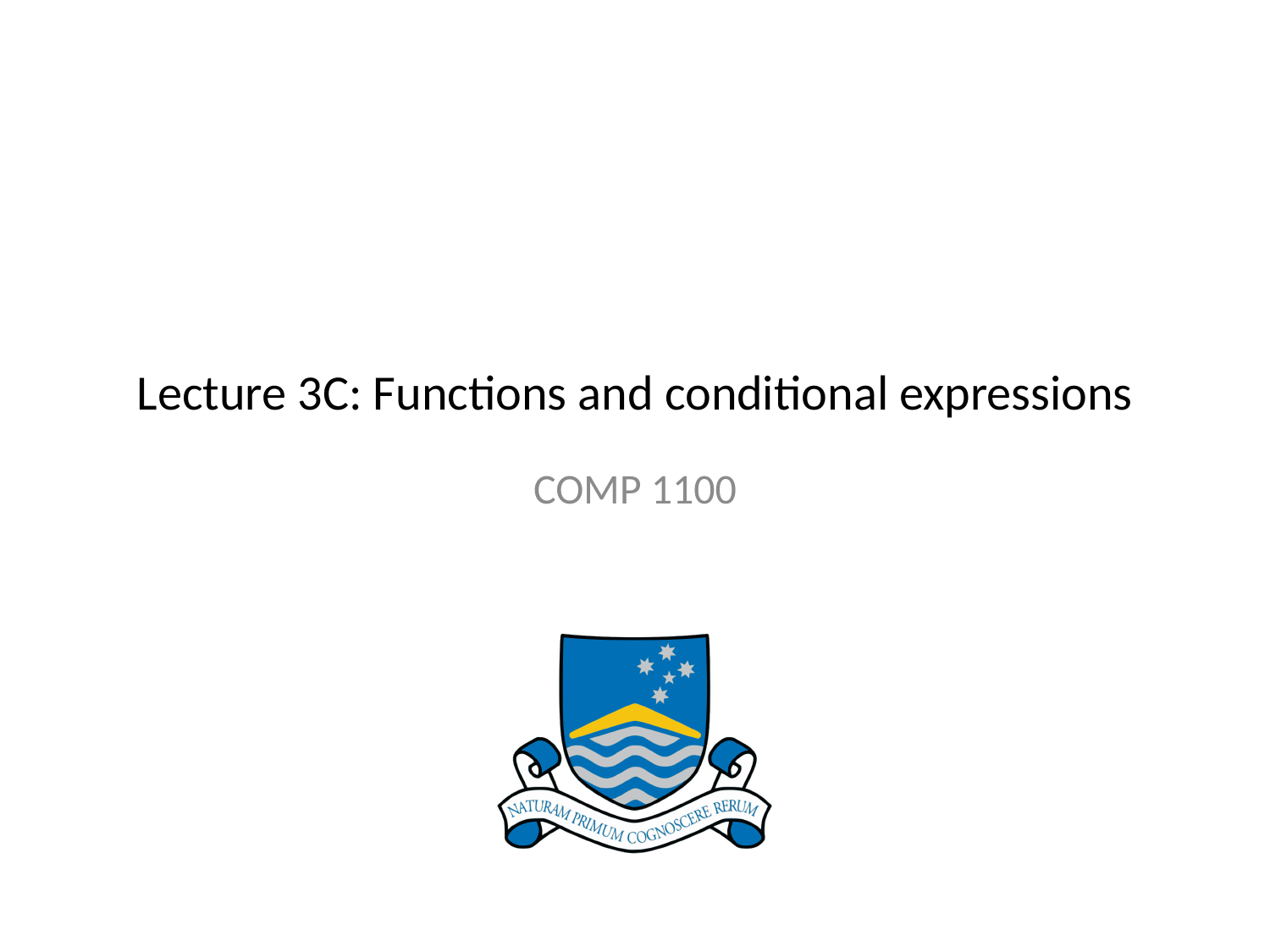

# Lecture 3C: Functions and conditional expressions
COMP 1100